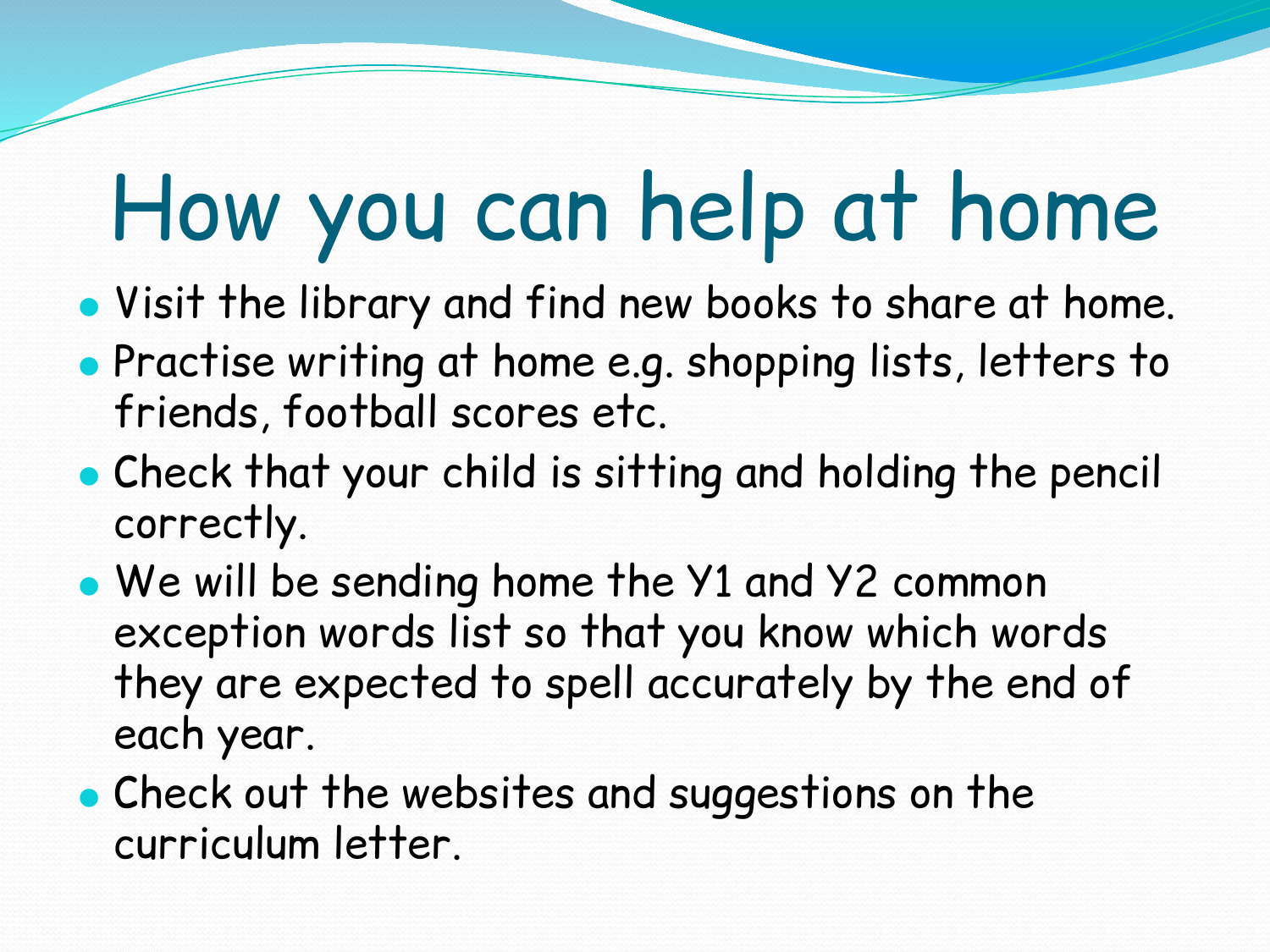

# How you can help at home
Visit the library and find new books to share at home.
Practise writing at home e.g. shopping lists, letters to friends, football scores etc.
Check that your child is sitting and holding the pencil correctly.
We will be sending home the Y1 and Y2 common exception words list so that you know which words they are expected to spell accurately by the end of each year.
Check out the websites and suggestions on the curriculum letter.